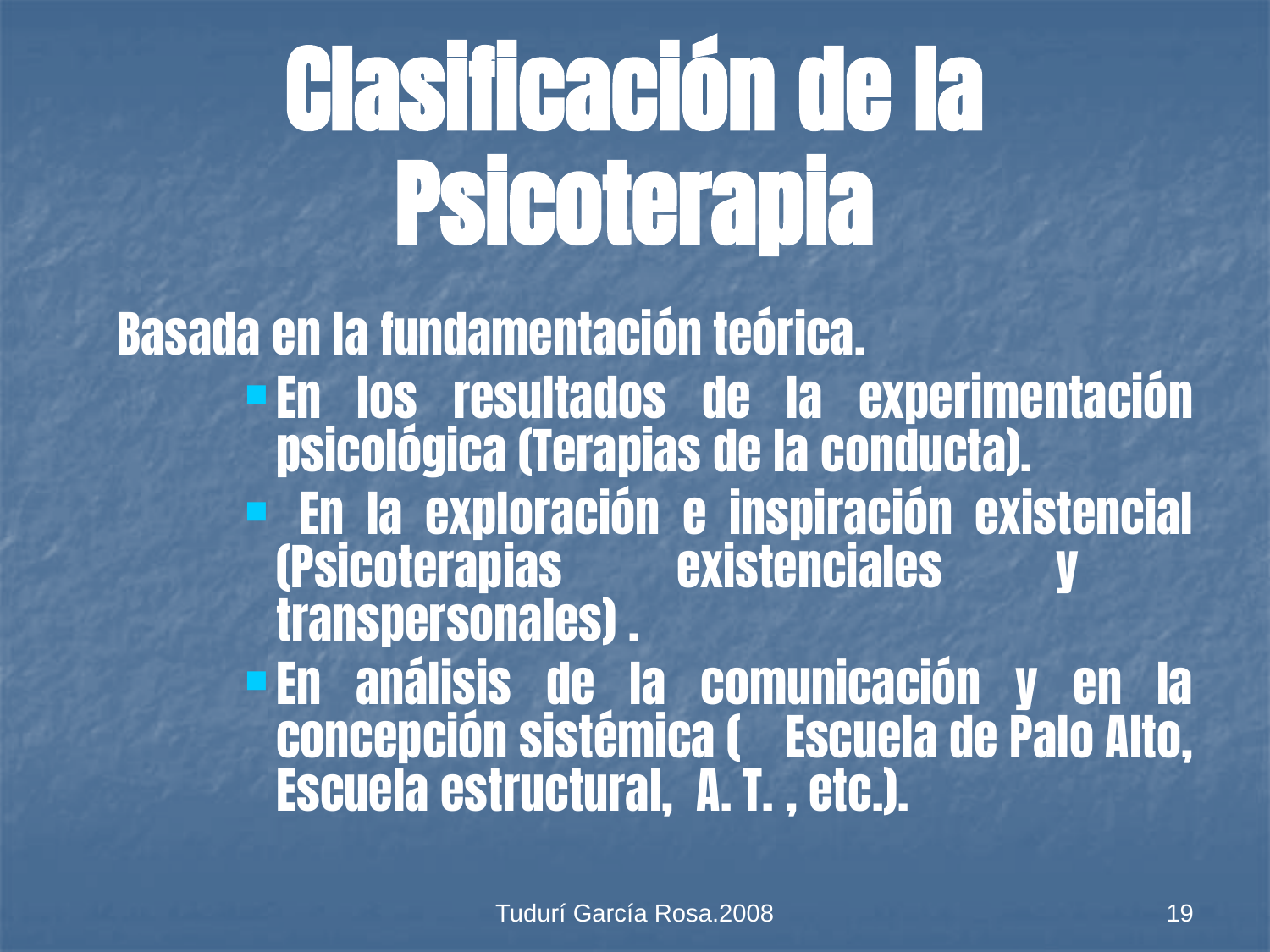

# Clasificación de la Psicoterapia
Basada en la fundamentación teórica.
En los resultados de la experimentación psicológica (Terapias de la conducta).
 En la exploración e inspiración existencial (Psicoterapias existenciales y  transpersonales) .
En análisis de la comunicación y en la concepción sistémica (	Escuela de Palo Alto, Escuela estructural,  A. T. , etc.).
Tudurí García Rosa.2008
19